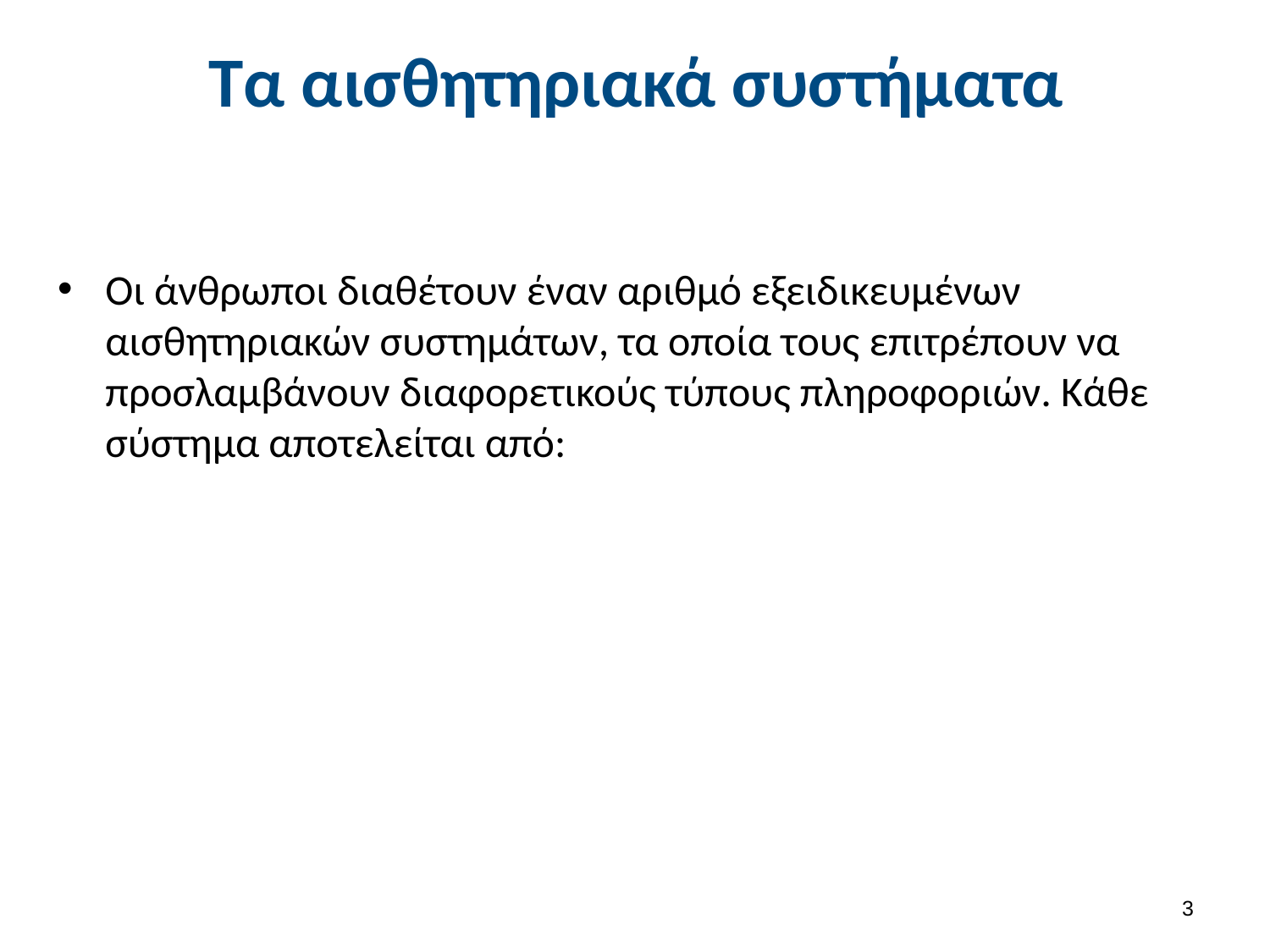

# Τα αισθητηριακά συστήματα
Οι άνθρωποι διαθέτουν έναν αριθμό εξειδικευμένων αισθητηριακών συστημάτων, τα οποία τους επιτρέπουν να προσλαμβάνουν διαφορετικούς τύπους πληροφοριών. Κάθε σύστημα αποτελείται από:

3